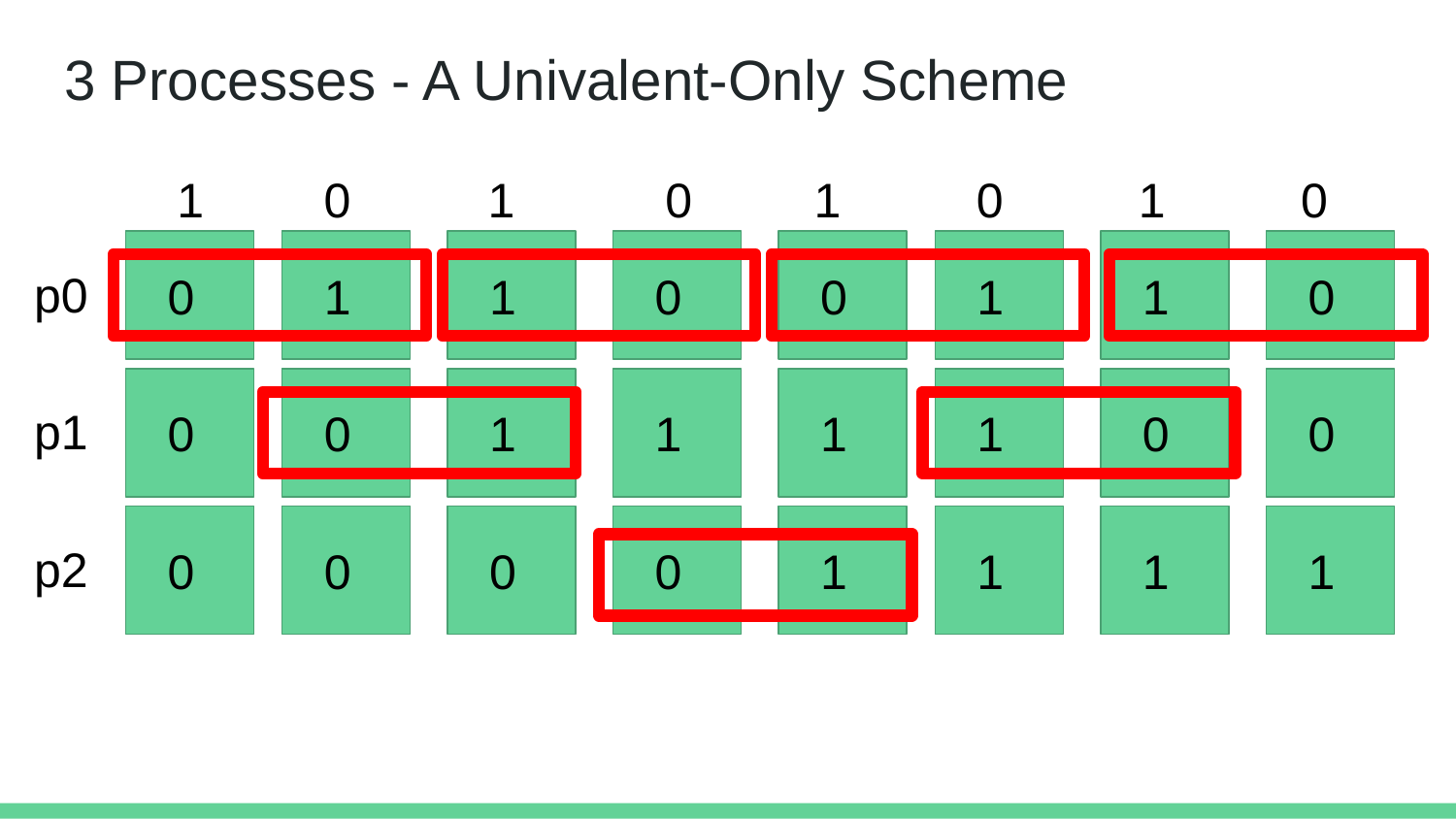

# 3 Processes - A Univalent-Only Scheme
1
0
1
0         1          0          1          0
  0
  1
  1
  0
  0
  1
  1
  0
p0

  0
  0
  1
  1
  1
  1
  0
  0
p1

  0
  0
  0
  0
  1
  1
  1
  1
p2